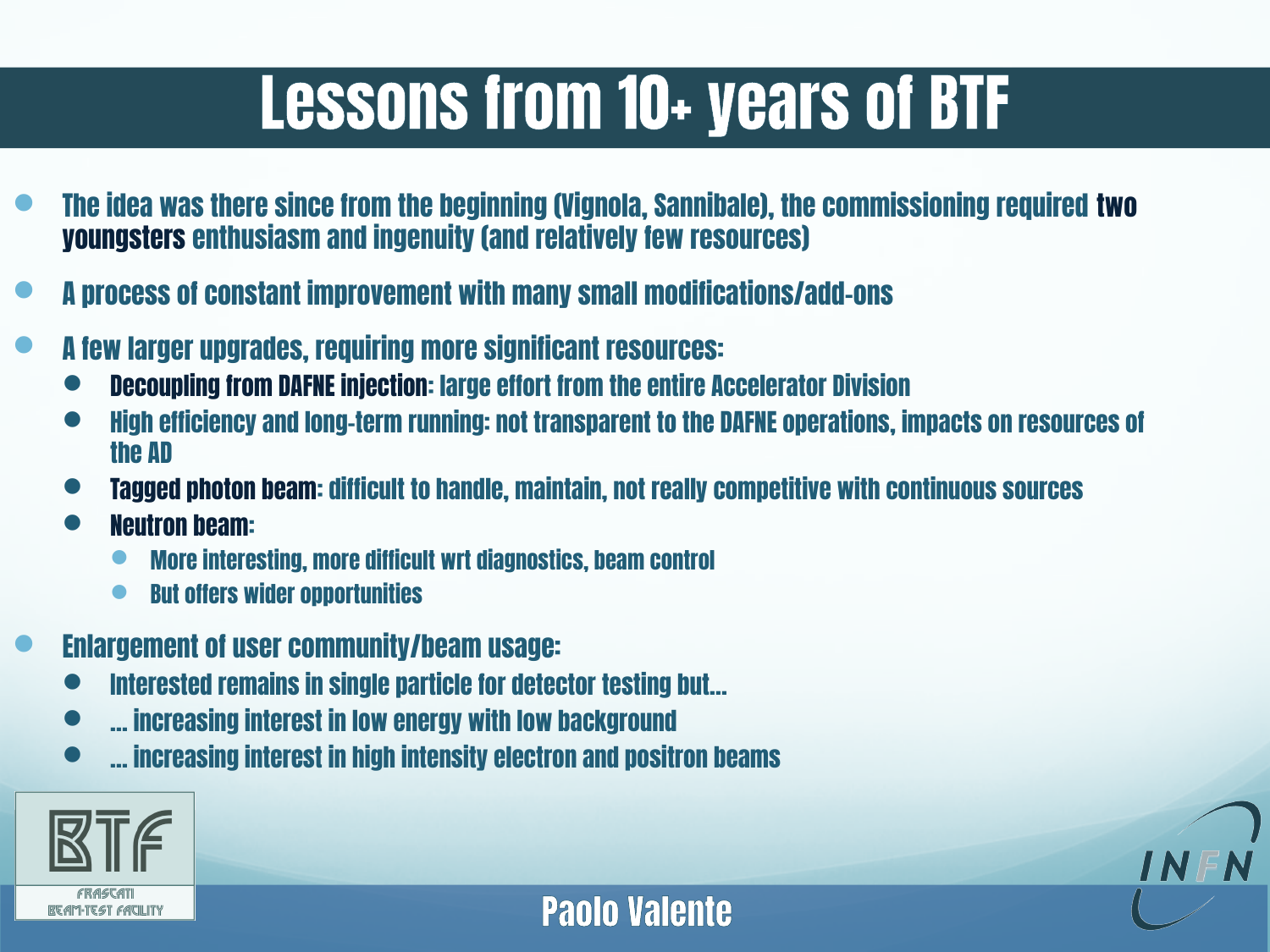

# Lessons from 10+ years of BTF
The idea was there since from the beginning (Vignola, Sannibale), the commissioning required two youngsters enthusiasm and ingenuity (and relatively few resources)
A process of constant improvement with many small modifications/add-ons
A few larger upgrades, requiring more significant resources:
Decoupling from DAFNE injection: large effort from the entire Accelerator Division
High efficiency and long-term running: not transparent to the DAFNE operations, impacts on resources of the AD
Tagged photon beam: difficult to handle, maintain, not really competitive with continuous sources
Neutron beam:
More interesting, more difficult wrt diagnostics, beam control
But offers wider opportunities
Enlargement of user community/beam usage:
Interested remains in single particle for detector testing but…
… increasing interest in low energy with low background
… increasing interest in high intensity electron and positron beams